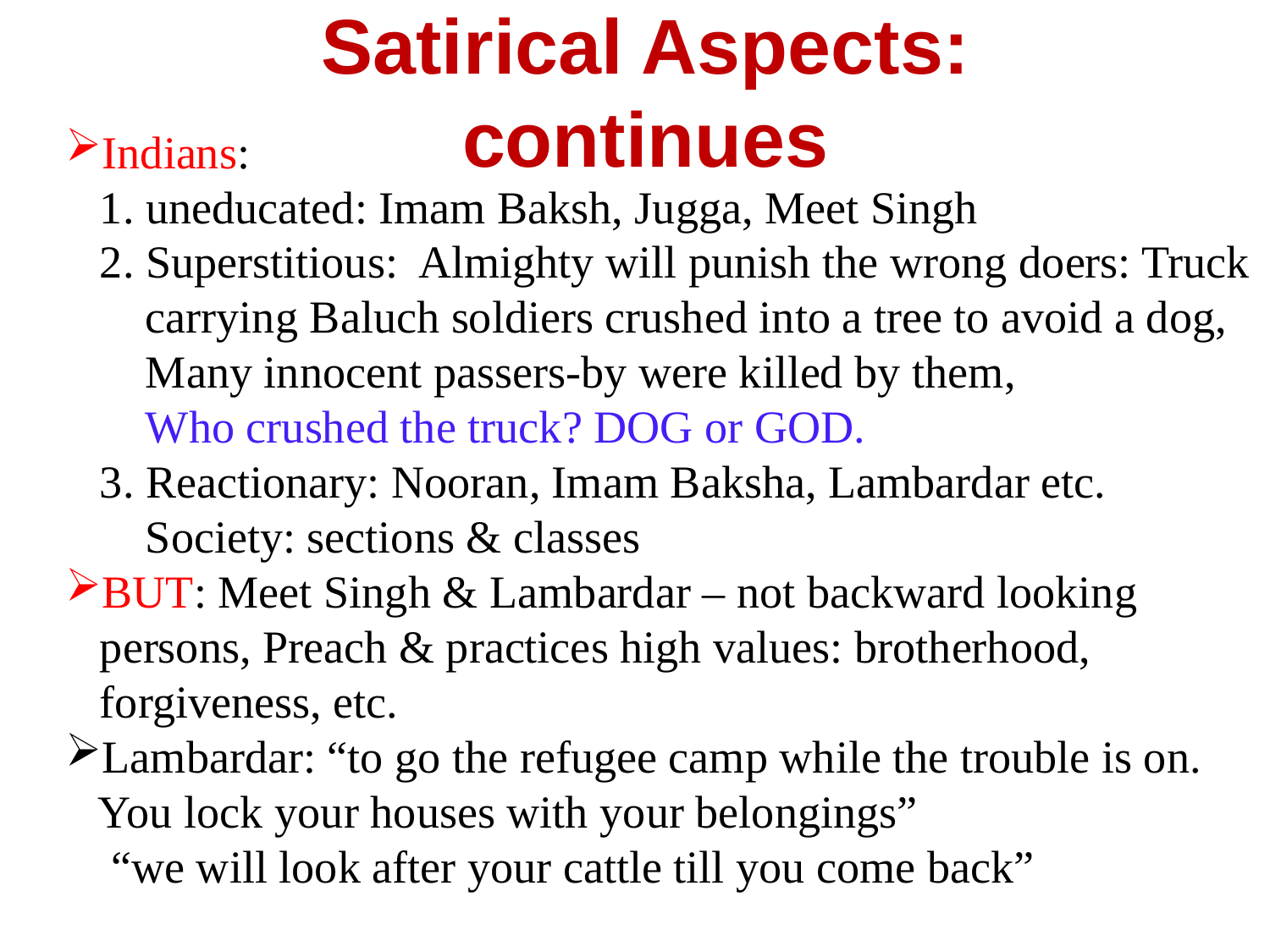

Satirical Aspects: continues

Indians:
   1. uneducated: Imam Baksh, Jugga, Meet Singh
   2. Superstitious:  Almighty will punish the wrong doers: Truck
       carrying Baluch soldiers crushed into a tree to avoid a dog,
       Many innocent passers-by were killed by them,
       Who crushed the truck? DOG or GOD.
   3. Reactionary: Nooran, Imam Baksha, Lambardar etc.
       Society: sections & classes
BUT: Meet Singh & Lambardar – not backward looking
   persons, Preach & practices high values: brotherhood,
   forgiveness, etc.
Lambardar: “to go the refugee camp while the trouble is on.
   You lock your houses with your belongings”
    “we will look after your cattle till you come back”